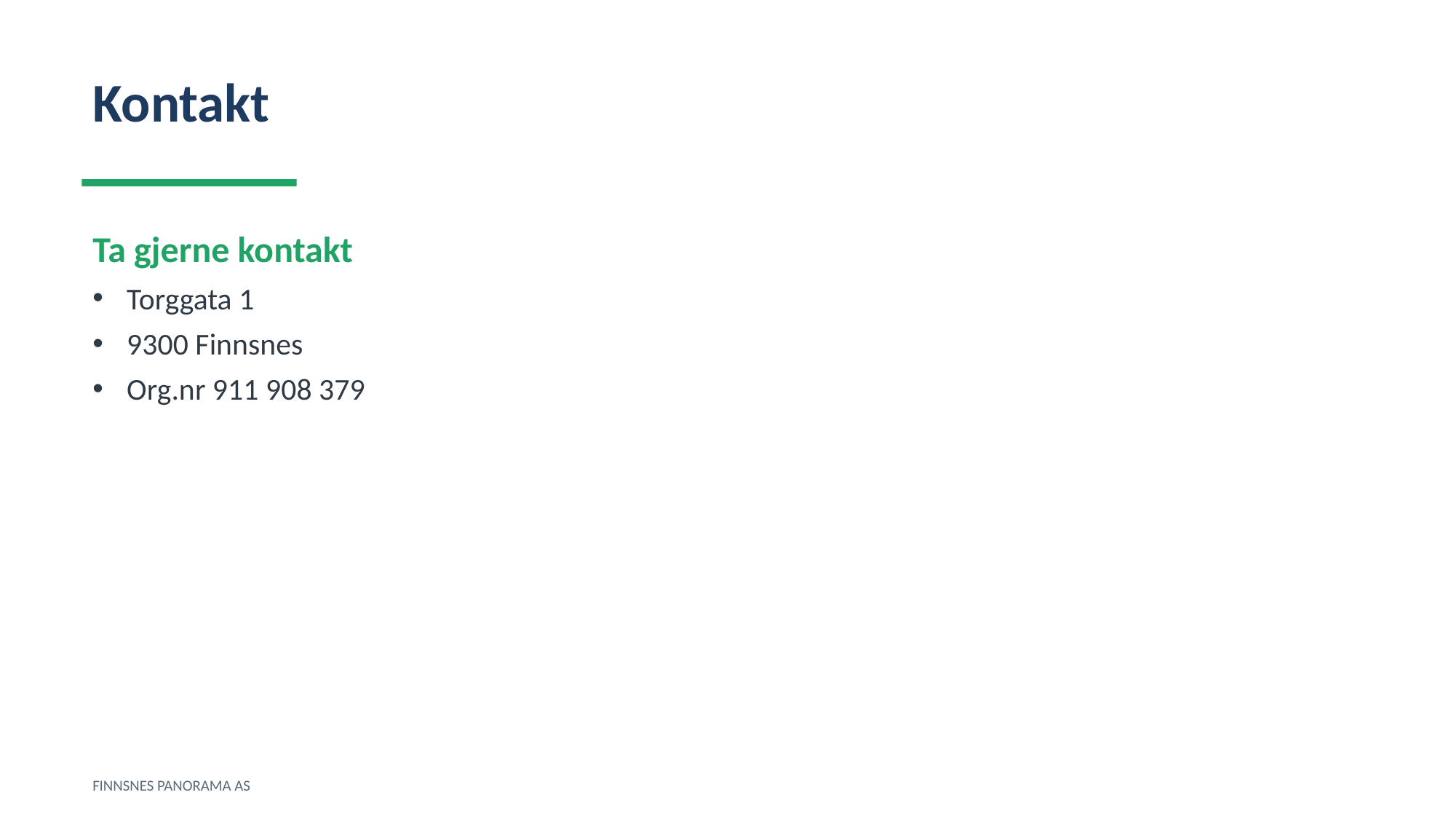

Kontakt

Ta gjerne kontakt
Torggata 1
9300 Finnsnes
Org.nr 911 908 379
FINNSNES PANORAMA AS